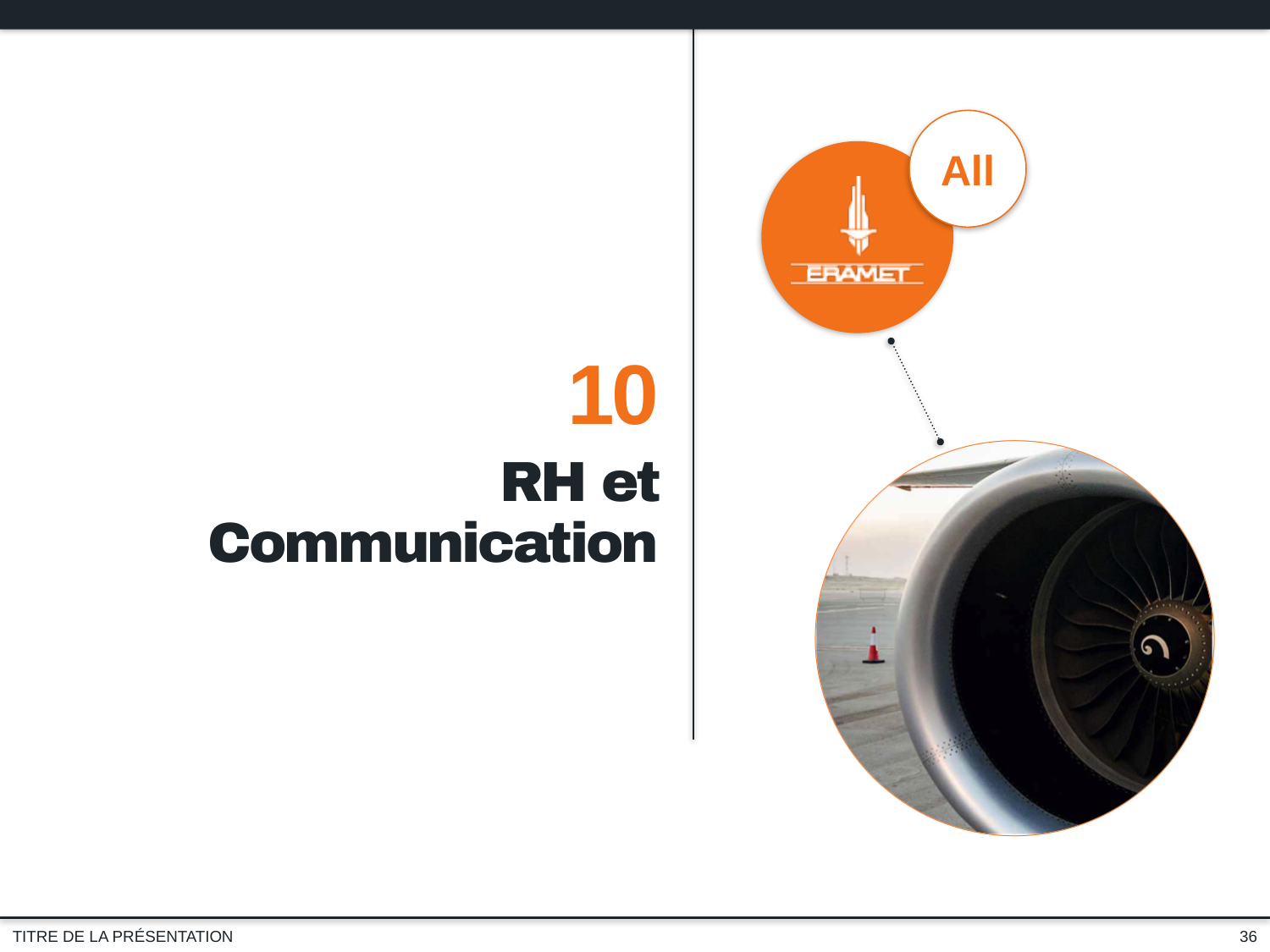

10
RH et Communication
36
TITRE DE LA PRÉSENTATION